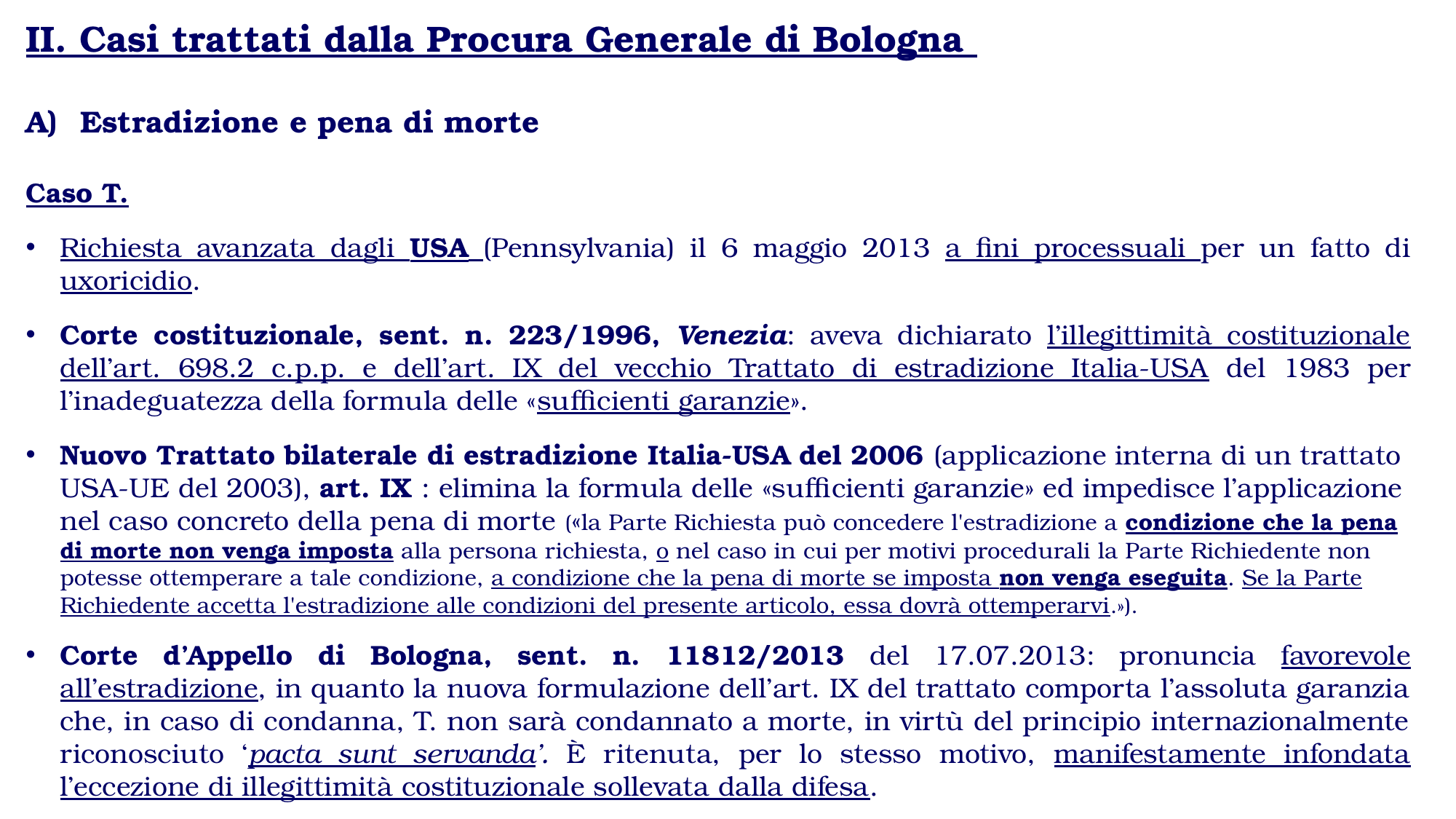

II. Casi trattati dalla Procura Generale di Bologna

Estradizione e pena di morte

Caso T.

Richiesta avanzata dagli USA (Pennsylvania) il 6 maggio 2013 a fini processuali per un fatto di uxoricidio.

Corte costituzionale, sent. n. 223/1996, Venezia: aveva dichiarato l’illegittimità costituzionale dell’art. 698.2 c.p.p. e dell’art. IX del vecchio Trattato di estradizione Italia-USA del 1983 per l’inadeguatezza della formula delle «sufficienti garanzie».

Nuovo Trattato bilaterale di estradizione Italia-USA del 2006 (applicazione interna di un trattato USA-UE del 2003), art. IX : elimina la formula delle «sufficienti garanzie» ed impedisce l’applicazione nel caso concreto della pena di morte («la Parte Richiesta può concedere l'estradizione a condizione che la pena di morte non venga imposta alla persona richiesta, o nel caso in cui per motivi procedurali la Parte Richiedente non potesse ottemperare a tale condizione, a condizione che la pena di morte se imposta non venga eseguita. Se la Parte Richiedente accetta l'estradizione alle condizioni del presente articolo, essa dovrà ottemperarvi.»).

Corte d’Appello di Bologna, sent. n. 11812/2013 del 17.07.2013: pronuncia favorevole all’estradizione, in quanto la nuova formulazione dell’art. IX del trattato comporta l’assoluta garanzia che, in caso di condanna, T. non sarà condannato a morte, in virtù del principio internazionalmente riconosciuto ‘pacta sunt servanda’. È ritenuta, per lo stesso motivo, manifestamente infondata l’eccezione di illegittimità costituzionale sollevata dalla difesa.